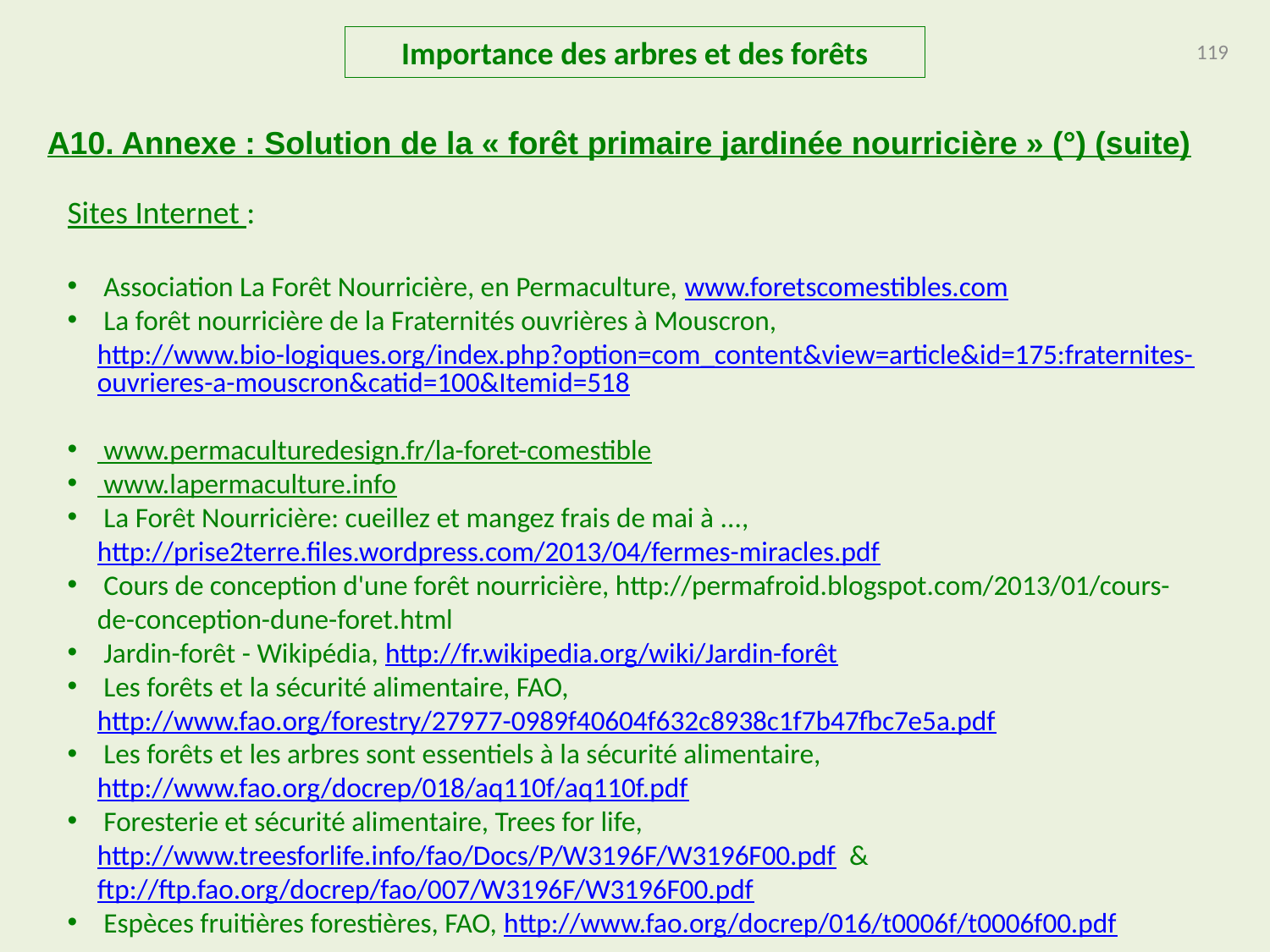

Importance des arbres et des forêts
119
A10. Annexe : Solution de la « forêt primaire jardinée nourricière » (°) (suite)

Sites Internet :

 Association La Forêt Nourricière, en Permaculture, www.foretscomestibles.com
 La forêt nourricière de la Fraternités ouvrières à Mouscron, http://www.bio-logiques.org/index.php?option=com_content&view=article&id=175:fraternites-ouvrieres-a-mouscron&catid=100&Itemid=518
 www.permaculturedesign.fr/la-foret-comestible
 www.lapermaculture.info
 La Forêt Nourricière: cueillez et mangez frais de mai à ..., http://prise2terre.files.wordpress.com/2013/04/fermes-miracles.pdf ‎
 Cours de conception d'une forêt nourricière, http://permafroid.blogspot.com/2013/01/cours-de-conception-dune-foret.html‎
 Jardin-forêt - Wikipédia, http://fr.wikipedia.org/wiki/Jardin-forêt
 Les forêts et la sécurité alimentaire, FAO, http://www.fao.org/forestry/27977-0989f40604f632c8938c1f7b47fbc7e5a.pdf
 Les forêts et les arbres sont essentiels à la sécurité alimentaire, http://www.fao.org/docrep/018/aq110f/aq110f.pdf
 Foresterie et sécurité alimentaire, Trees for life, http://www.treesforlife.info/fao/Docs/P/W3196F/W3196F00.pdf  & ftp://ftp.fao.org/docrep/fao/007/W3196F/W3196F00.pdf
 Espèces fruitières forestières, FAO, http://www.fao.org/docrep/016/t0006f/t0006f00.pdf